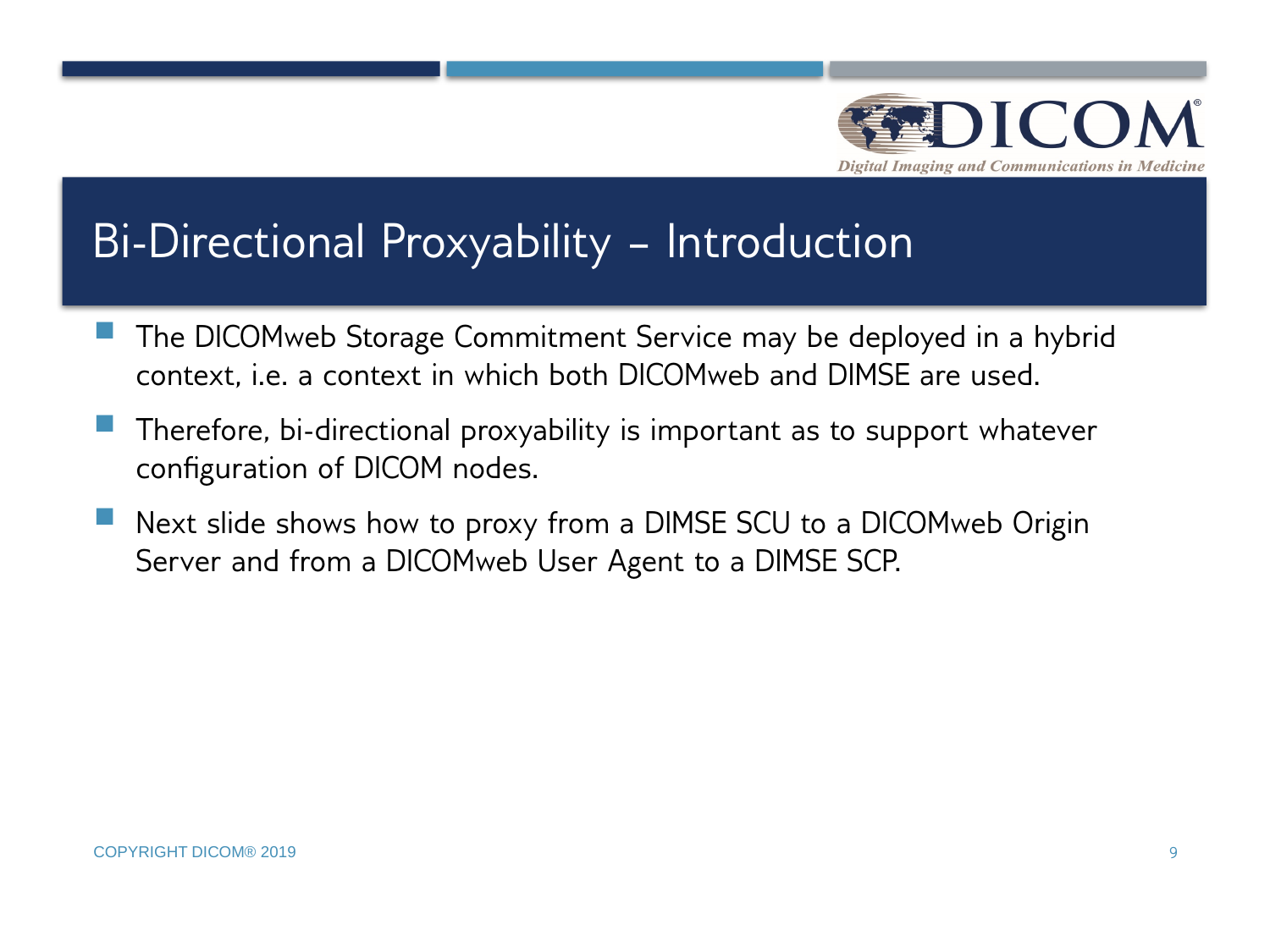

# Bi-Directional Proxyability – Introduction
The DICOMweb Storage Commitment Service may be deployed in a hybrid context, i.e. a context in which both DICOMweb and DIMSE are used.
Therefore, bi-directional proxyability is important as to support whatever configuration of DICOM nodes.
Next slide shows how to proxy from a DIMSE SCU to a DICOMweb Origin Server and from a DICOMweb User Agent to a DIMSE SCP.

Copyright DICOM® 2019
9